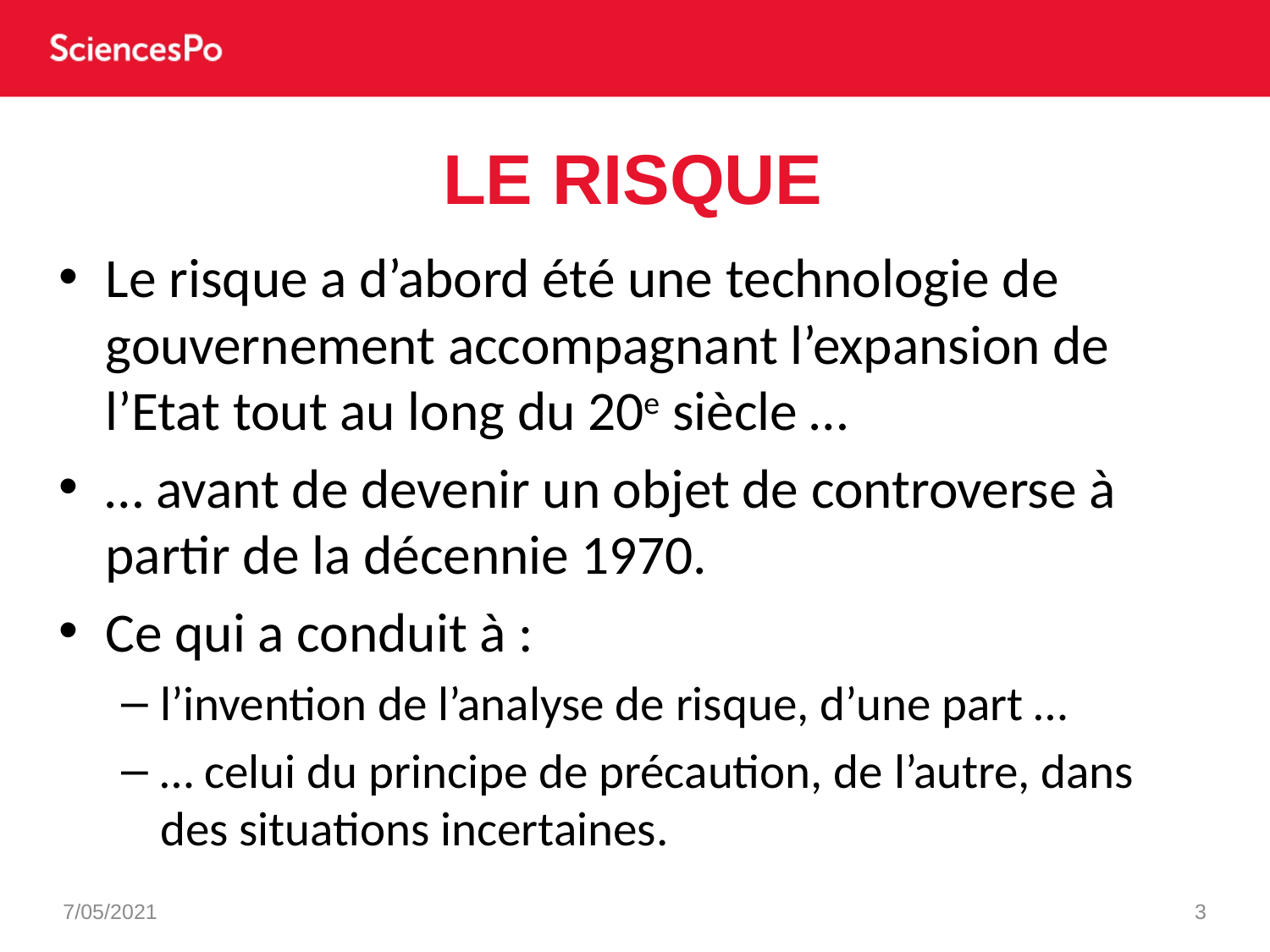

# Le risque
Le risque a d’abord été une technologie de gouvernement accompagnant l’expansion de l’Etat tout au long du 20e siècle …
… avant de devenir un objet de controverse à partir de la décennie 1970.
Ce qui a conduit à :
l’invention de l’analyse de risque, d’une part …
… celui du principe de précaution, de l’autre, dans des situations incertaines.
7/05/2021
3